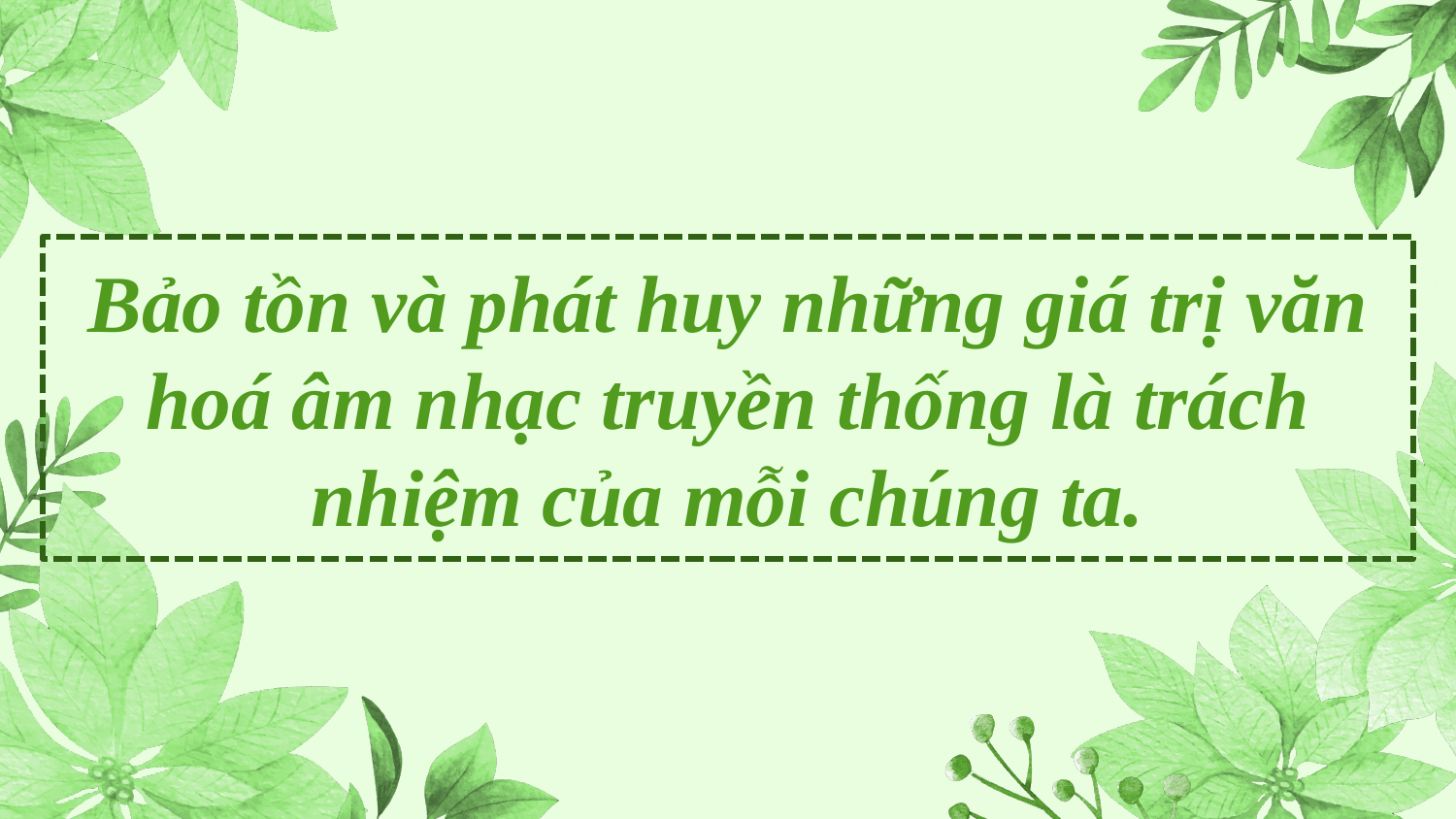

# Bảo tồn và phát huy những giá trị văn hoá âm nhạc truyền thống là trách nhiệm của mỗi chúng ta.